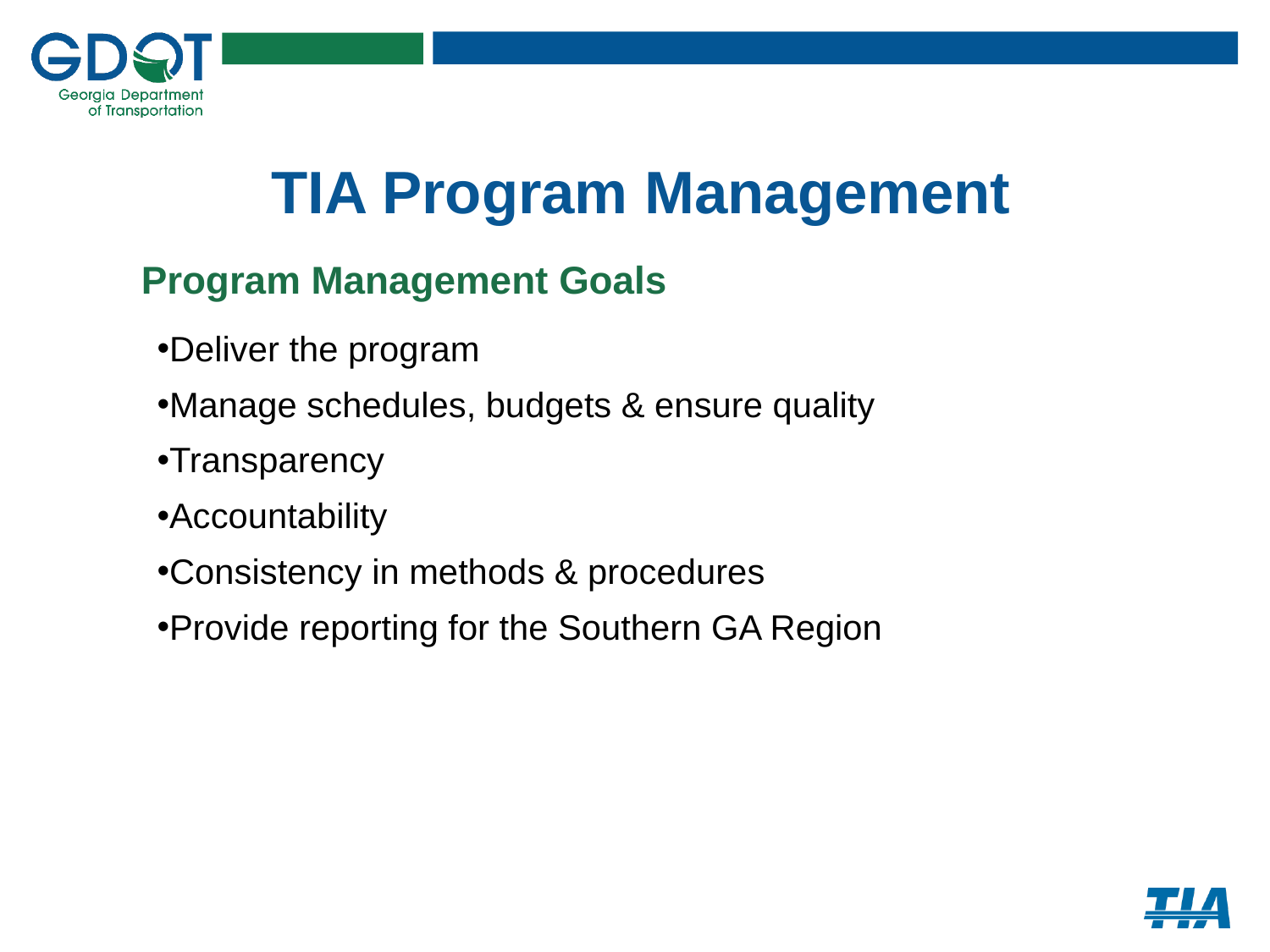

# TIA Program Management
Program Management Goals
Deliver the program
Manage schedules, budgets & ensure quality
Transparency
Accountability
Consistency in methods & procedures
Provide reporting for the Southern GA Region